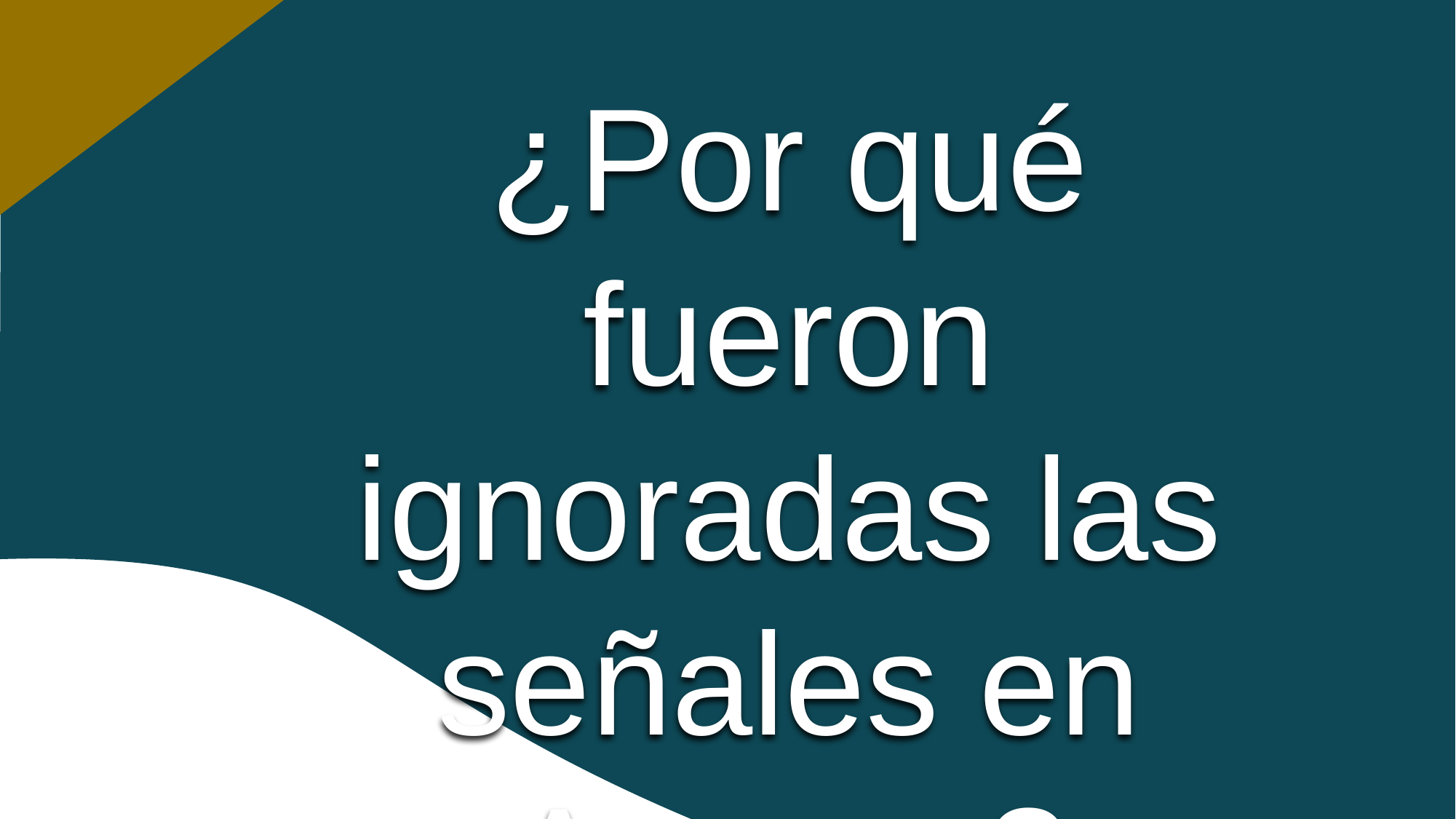

¿Por qué fueron ignoradas las señales en Armero?